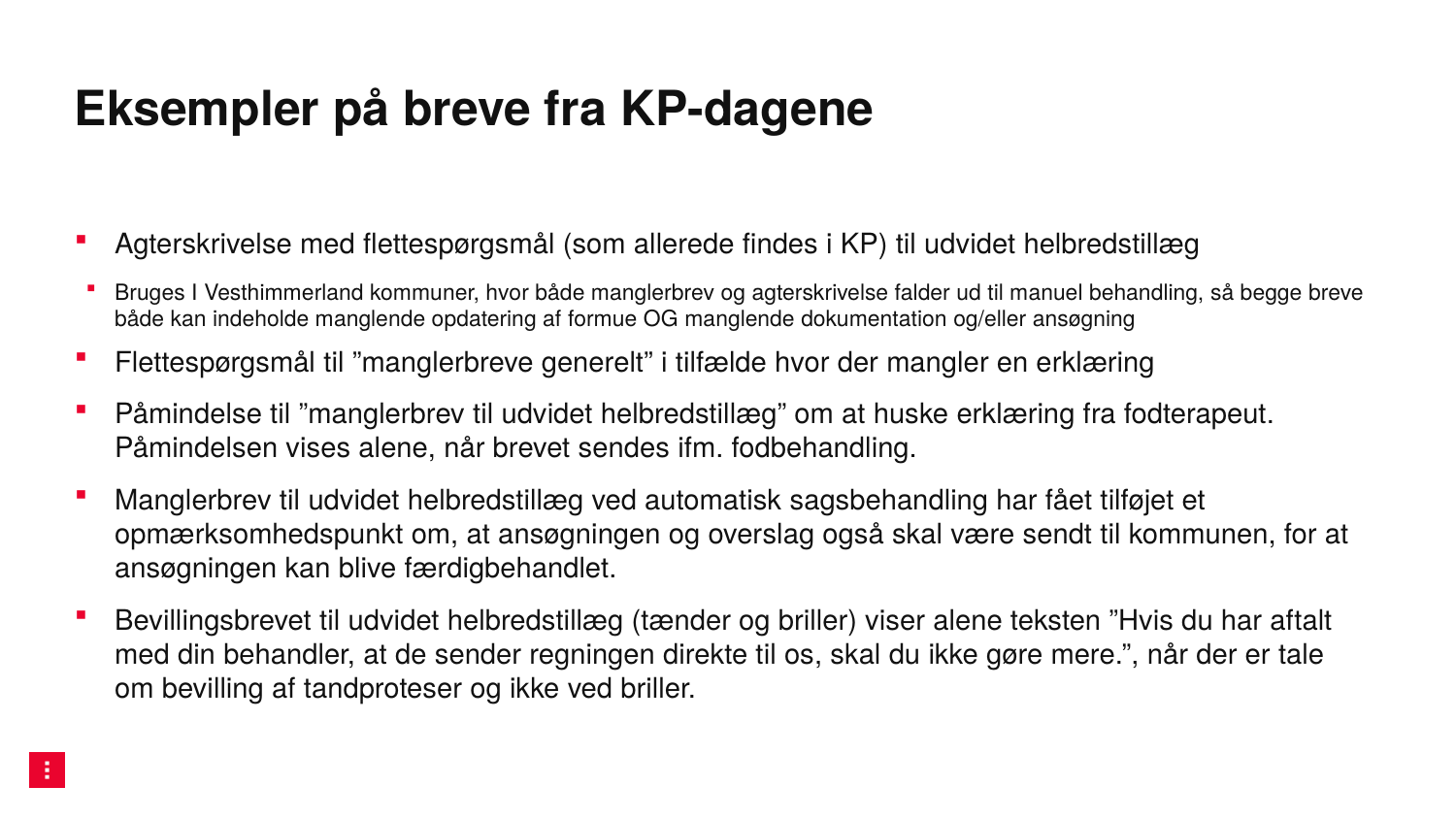

# Eksempler på breve fra KP-dagene
Agterskrivelse med flettespørgsmål (som allerede findes i KP) til udvidet helbredstillæg
Bruges I Vesthimmerland kommuner, hvor både manglerbrev og agterskrivelse falder ud til manuel behandling, så begge breve både kan indeholde manglende opdatering af formue OG manglende dokumentation og/eller ansøgning
Flettespørgsmål til ”manglerbreve generelt” i tilfælde hvor der mangler en erklæring
Påmindelse til ”manglerbrev til udvidet helbredstillæg” om at huske erklæring fra fodterapeut. Påmindelsen vises alene, når brevet sendes ifm. fodbehandling.
Manglerbrev til udvidet helbredstillæg ved automatisk sagsbehandling har fået tilføjet et opmærksomhedspunkt om, at ansøgningen og overslag også skal være sendt til kommunen, for at ansøgningen kan blive færdigbehandlet.
Bevillingsbrevet til udvidet helbredstillæg (tænder og briller) viser alene teksten ”Hvis du har aftalt med din behandler, at de sender regningen direkte til os, skal du ikke gøre mere.”, når der er tale om bevilling af tandproteser og ikke ved briller.